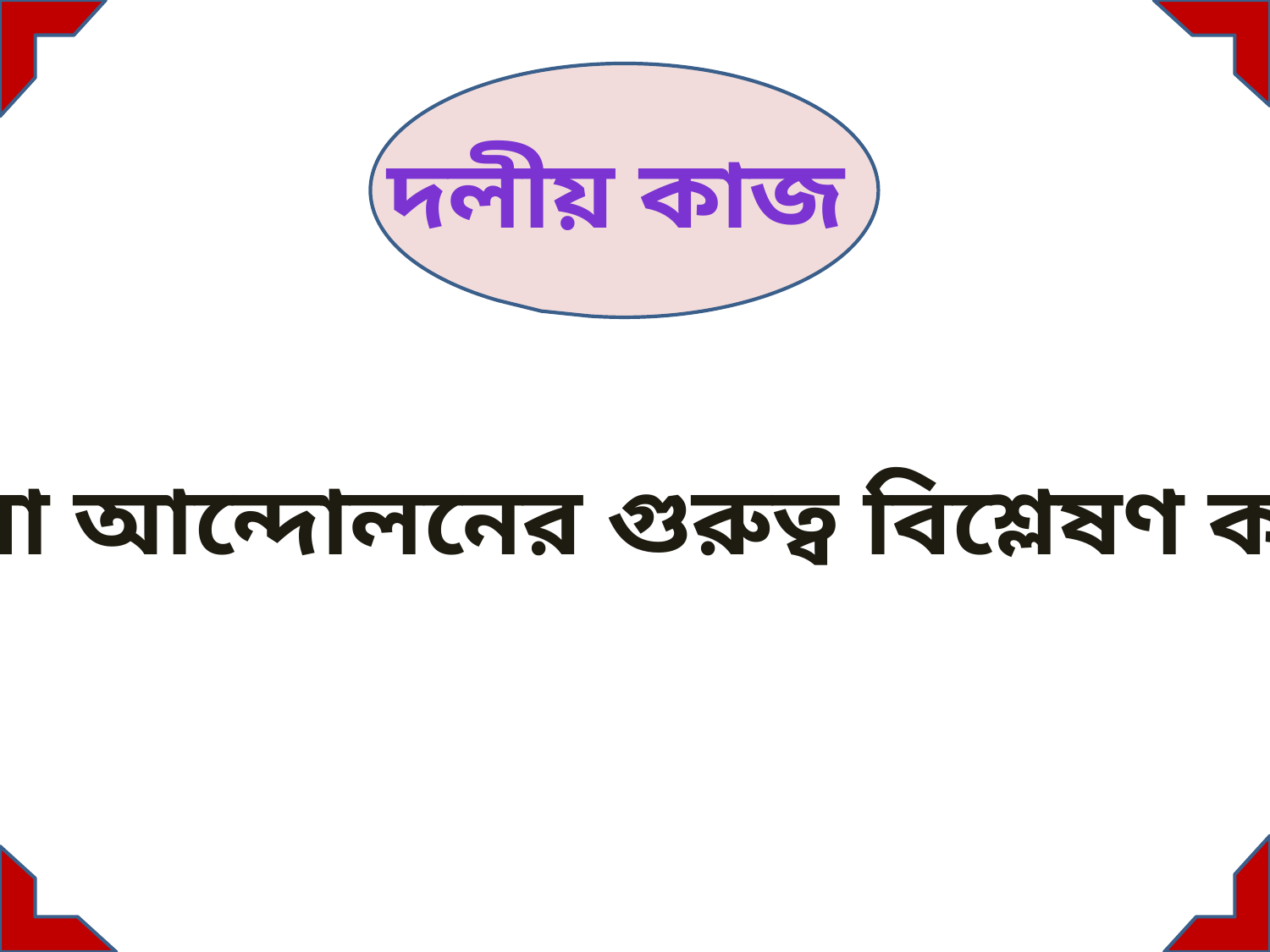

দলীয় কাজ
ভাষা আন্দোলনের গুরুত্ব বিশ্লেষণ কর।